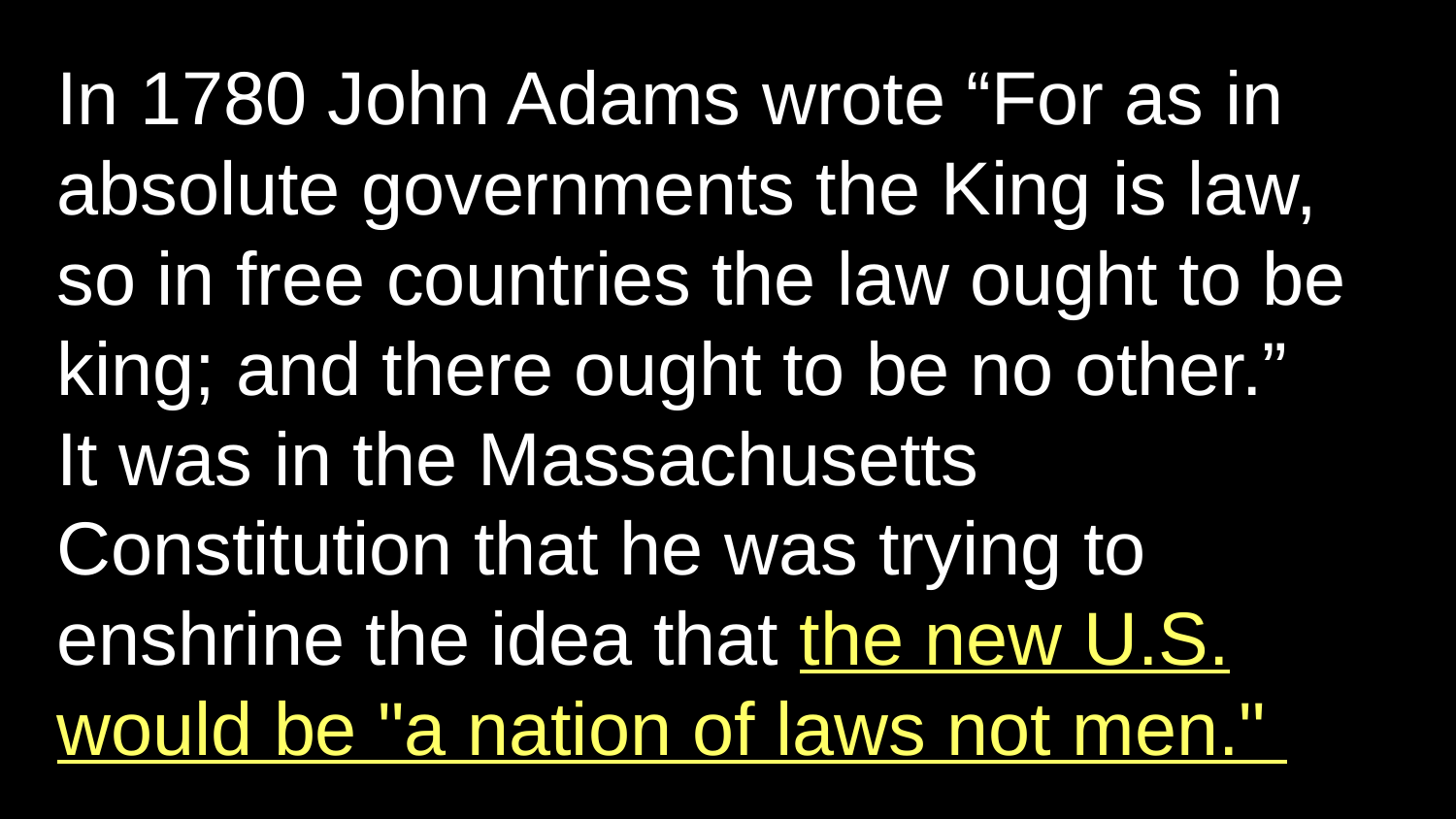

In 1780 John Adams wrote “For as in absolute governments the King is law, so in free countries the law ought to be king; and there ought to be no other.”   It was in the Massachusetts Constitution that he was trying to enshrine the idea that the new U.S. would be "a nation of laws not men."